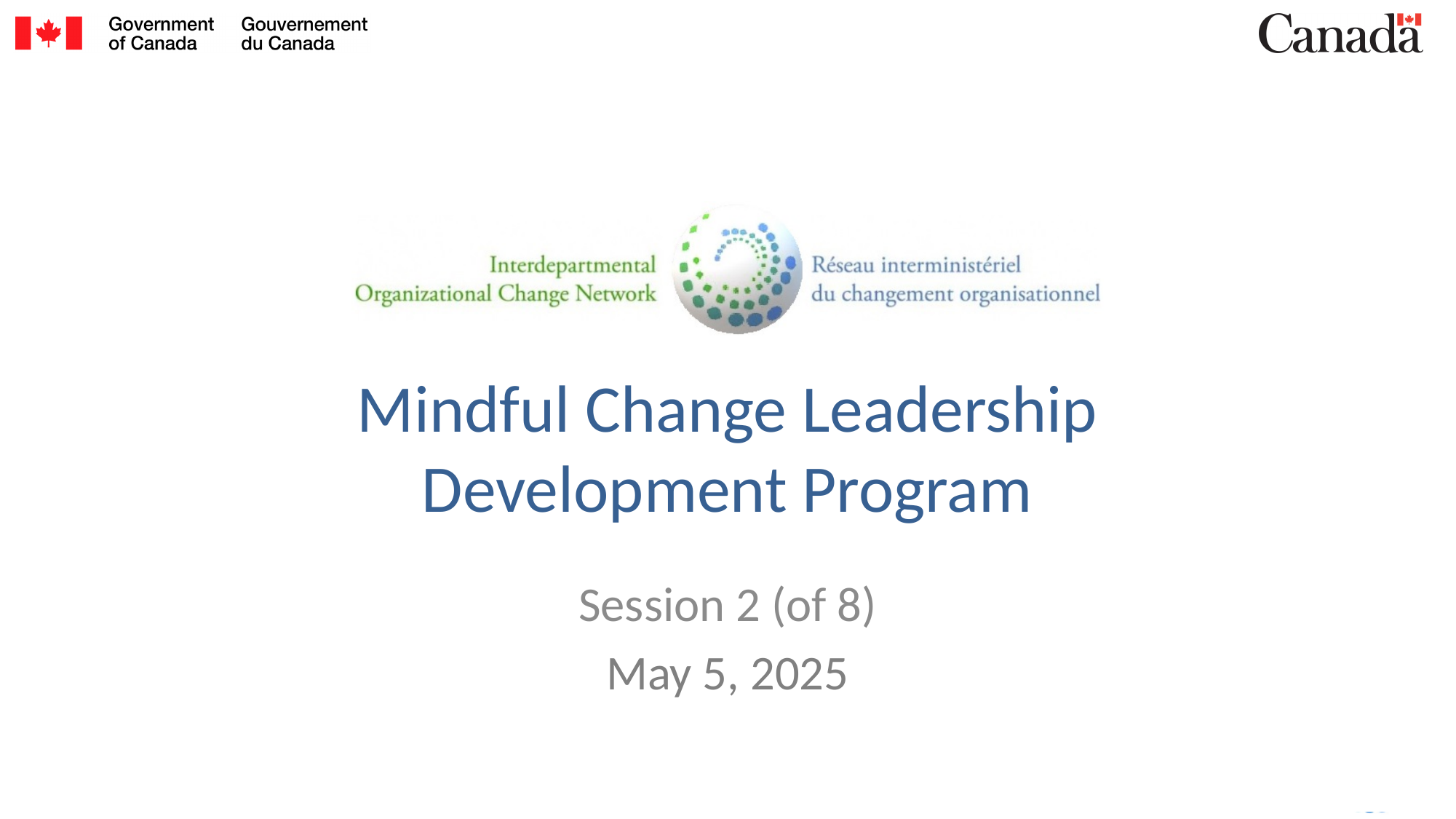

# Mindful Change Leadership Development Program
Session 2 (of 8)
May 5, 2025